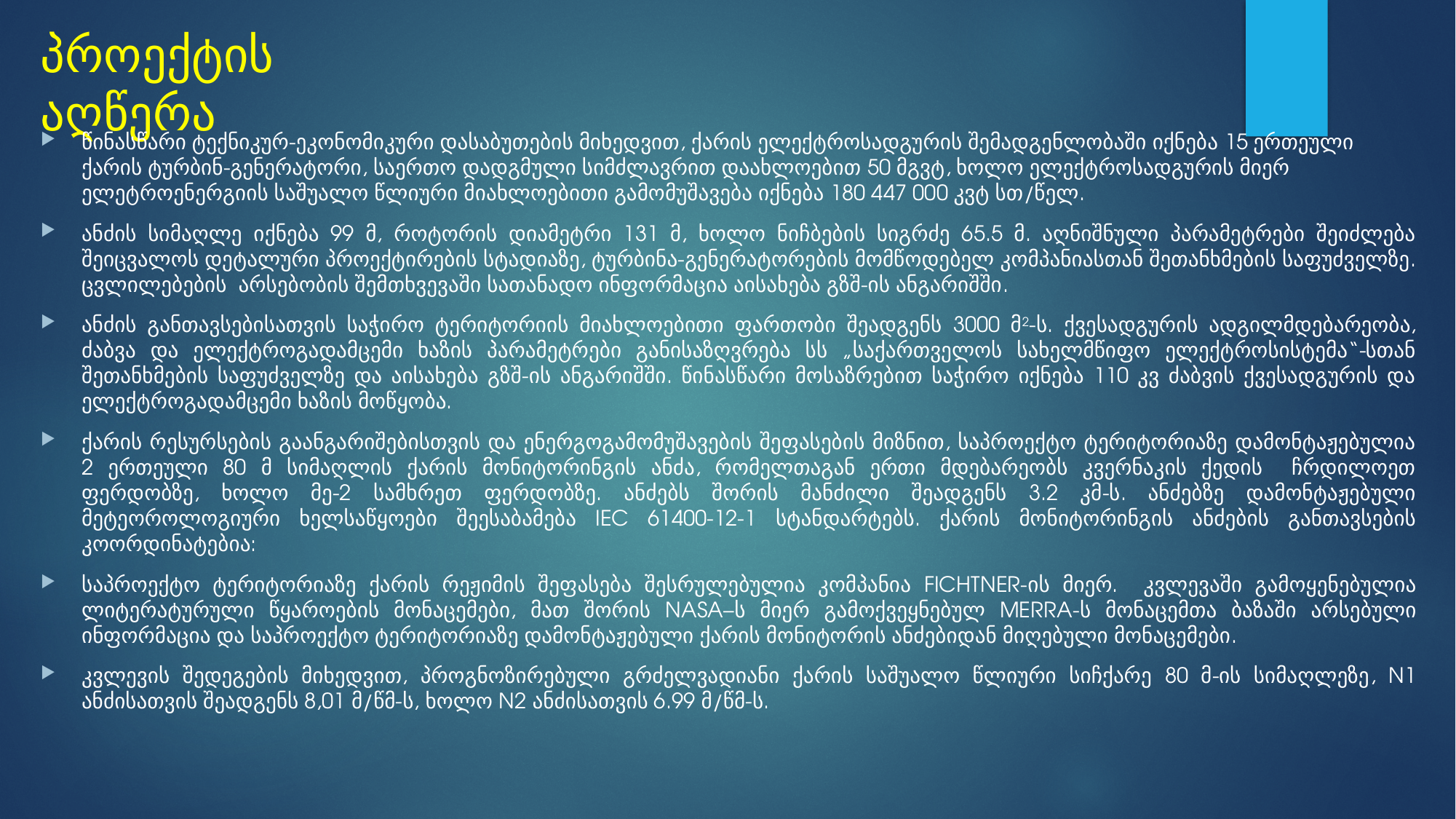

# პროექტის აღწერა
წინასწარი ტექნიკურ-ეკონომიკური დასაბუთების მიხედვით, ქარის ელექტროსადგურის შემადგენლობაში იქნება 15 ერთეული ქარის ტურბინ-გენერატორი, საერთო დადგმული სიმძლავრით დაახლოებით 50 მგვტ, ხოლო ელექტროსადგურის მიერ ელეტროენერგიის საშუალო წლიური მიახლოებითი გამომუშავება იქნება 180 447 000 კვტ სთ/წელ.
ანძის სიმაღლე იქნება 99 მ, როტორის დიამეტრი 131 მ, ხოლო ნიჩბების სიგრძე 65.5 მ. აღნიშნული პარამეტრები შეიძლება შეიცვალოს დეტალური პროექტირების სტადიაზე, ტურბინა-გენერატორების მომწოდებელ კომპანიასთან შეთანხმების საფუძველზე. ცვლილებების  არსებობის შემთხვევაში სათანადო ინფორმაცია აისახება გზშ-ის ანგარიშში.
ანძის განთავსებისათვის საჭირო ტერიტორიის მიახლოებითი ფართობი შეადგენს 3000 მ2-ს. ქვესადგურის ადგილმდებარეობა, ძაბვა და ელექტროგადამცემი ხაზის პარამეტრები განისაზღვრება სს „საქართველოს სახელმწიფო ელექტროსისტემა“-სთან შეთანხმების საფუძველზე და აისახება გზშ-ის ანგარიშში. წინასწარი მოსაზრებით საჭირო იქნება 110 კვ ძაბვის ქვესადგურის და ელექტროგადამცემი ხაზის მოწყობა.
ქარის რესურსების გაანგარიშებისთვის და ენერგოგამომუშავების შეფასების მიზნით, საპროექტო ტერიტორიაზე დამონტაჟებულია 2 ერთეული 80 მ სიმაღლის ქარის მონიტორინგის ანძა, რომელთაგან ერთი მდებარეობს კვერნაკის ქედის  ჩრდილოეთ ფერდობზე, ხოლო მე-2 სამხრეთ ფერდობზე. ანძებს შორის მანძილი შეადგენს 3.2 კმ-ს. ანძებზე დამონტაჟებული მეტეოროლოგიური ხელსაწყოები შეესაბამება IEC 61400-12-1 სტანდარტებს. ქარის მონიტორინგის ანძების განთავსების კოორდინატებია:
საპროექტო ტერიტორიაზე ქარის რეჟიმის შეფასება შესრულებულია კომპანია FICHTNER-ის მიერ.  კვლევაში გამოყენებულია ლიტერატურული წყაროების მონაცემები, მათ შორის NASA–ს მიერ გამოქვეყნებულ MERRA-ს მონაცემთა ბაზაში არსებული ინფორმაცია და საპროექტო ტერიტორიაზე დამონტაჟებული ქარის მონიტორის ანძებიდან მიღებული მონაცემები.
კვლევის შედეგების მიხედვით, პროგნოზირებული გრძელვადიანი ქარის საშუალო წლიური სიჩქარე 80 მ-ის სიმაღლეზე, N1 ანძისათვის შეადგენს 8,01 მ/წმ-ს, ხოლო N2 ანძისათვის 6.99 მ/წმ-ს.